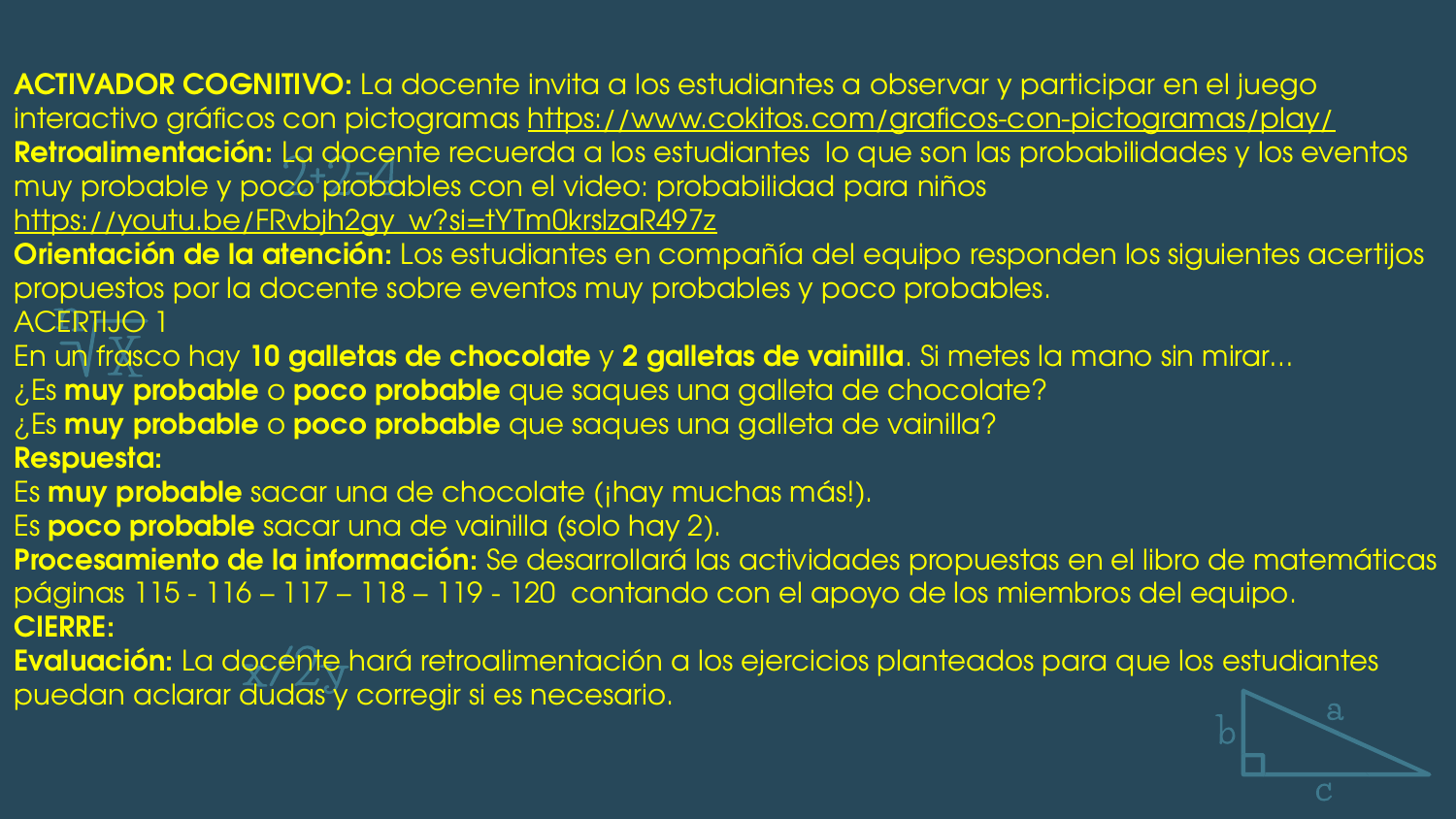

ACTIVADOR COGNITIVO: La docente invita a los estudiantes a observar y participar en el juego interactivo gráficos con pictogramas https://www.cokitos.com/graficos-con-pictogramas/play/
Retroalimentación: La docente recuerda a los estudiantes  lo que son las probabilidades y los eventos muy probable y poco probables con el video: probabilidad para niños https://youtu.be/FRvbjh2gy_w?si=tYTm0krslzaR497z
Orientación de la atención: Los estudiantes en compañía del equipo responden los siguientes acertijos propuestos por la docente sobre eventos muy probables y poco probables.
ACERTIJO 1
En un frasco hay 10 galletas de chocolate y 2 galletas de vainilla. Si metes la mano sin mirar…
¿Es muy probable o poco probable que saques una galleta de chocolate?
¿Es muy probable o poco probable que saques una galleta de vainilla?
Respuesta:
Es muy probable sacar una de chocolate (¡hay muchas más!).
Es poco probable sacar una de vainilla (solo hay 2).
Procesamiento de la información: Se desarrollará las actividades propuestas en el libro de matemáticas páginas 115 - 116 – 117 – 118 – 119 - 120  contando con el apoyo de los miembros del equipo.
CIERRE:
Evaluación: La docente hará retroalimentación a los ejercicios planteados para que los estudiantes puedan aclarar dudas y corregir si es necesario.